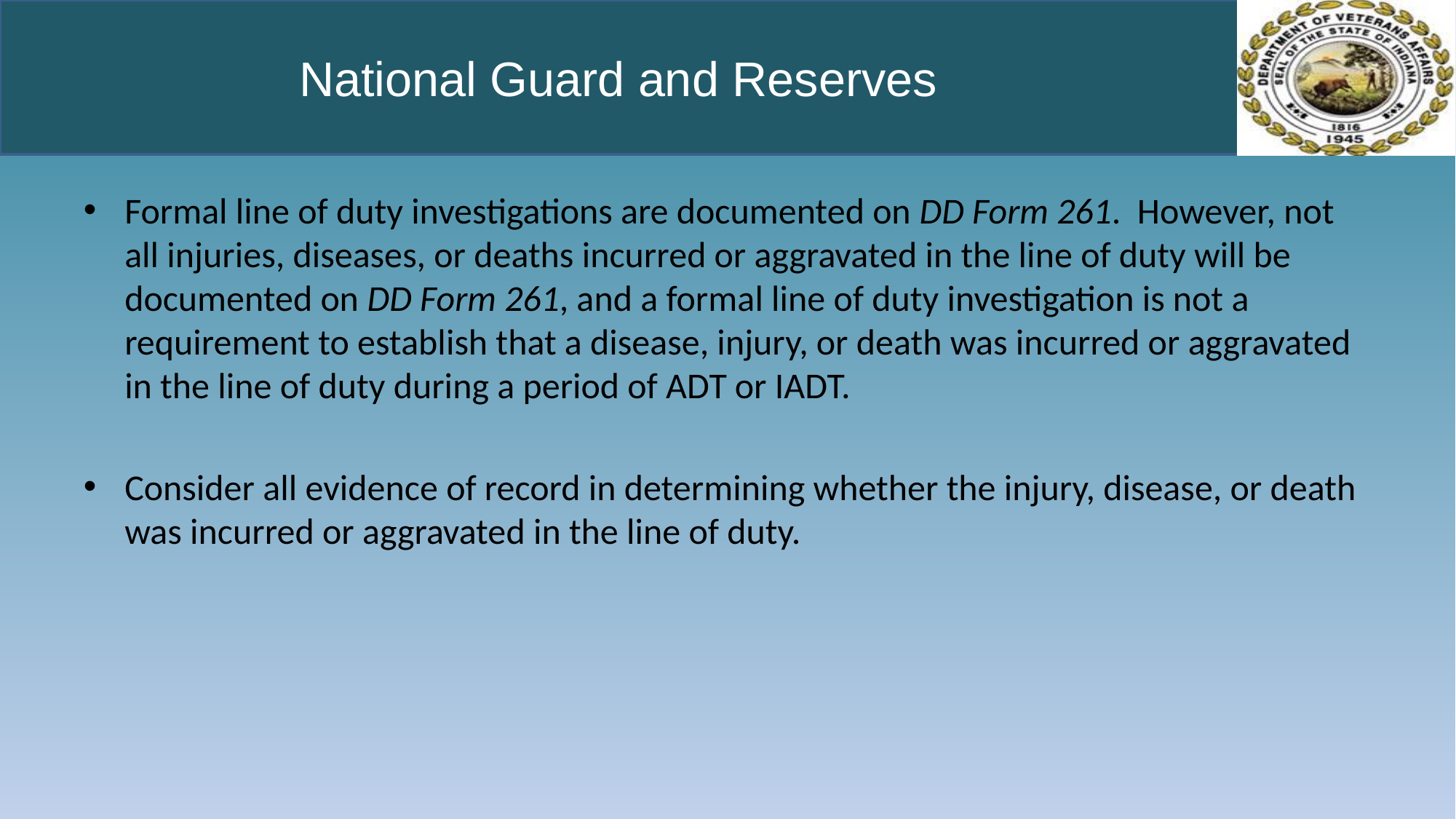

# National Guard and Reserves
Formal line of duty investigations are documented on DD Form 261.  However, not all injuries, diseases, or deaths incurred or aggravated in the line of duty will be documented on DD Form 261, and a formal line of duty investigation is not a requirement to establish that a disease, injury, or death was incurred or aggravated in the line of duty during a period of ADT or IADT.

Consider all evidence of record in determining whether the injury, disease, or death was incurred or aggravated in the line of duty.